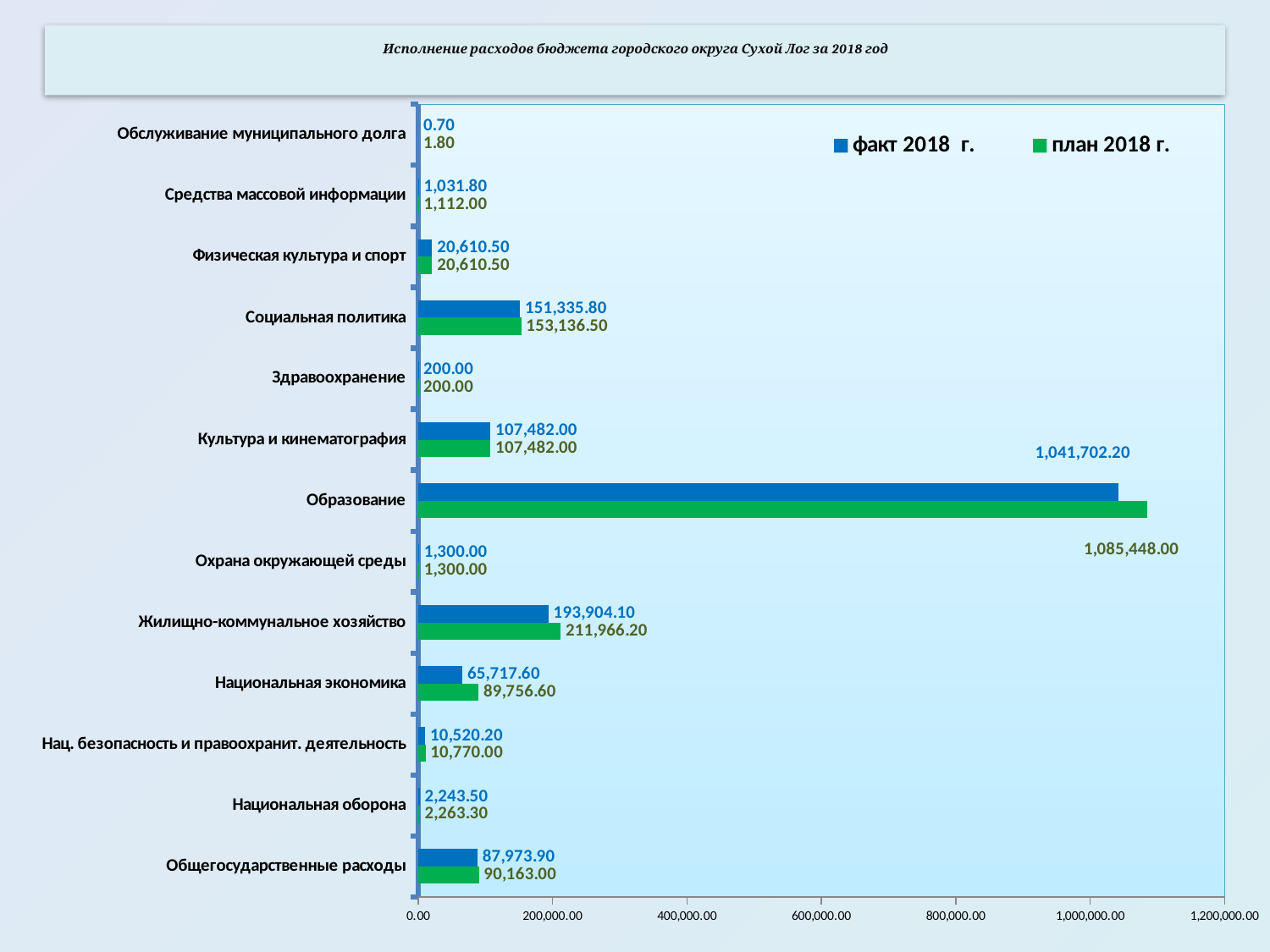

Исполнение расходов бюджета городского округа Сухой Лог за 2018 год

### Chart

| Category | план 2018 г. | факт 2018  г. |
|---|---|---|
| Общегосударственные расходы | 90163.0 | 87973.9 |
| Национальная оборона | 2263.3 | 2243.5 |
| Нац. безопасность и правоохранит. деятельность | 10770.0 | 10520.2 |
| Национальная экономика | 89756.6 | 65717.6 |
| Жилищно-коммунальное хозяйство | 211966.2 | 193904.1 |
| Охрана окружающей среды | 1300.0 | 1300.0 |
| Образование | 1085448.0 | 1041702.2 |
| Культура и кинематография | 107482.0 | 107482.0 |
| Здравоохранение | 200.0 | 200.0 |
| Социальная политика | 153136.5 | 151335.8 |
| Физическая культура и спорт | 20610.5 | 20610.5 |
| Средства массовой информации | 1112.0 | 1031.8 |
| Обслуживание муниципального долга | 1.8 | 0.7 |